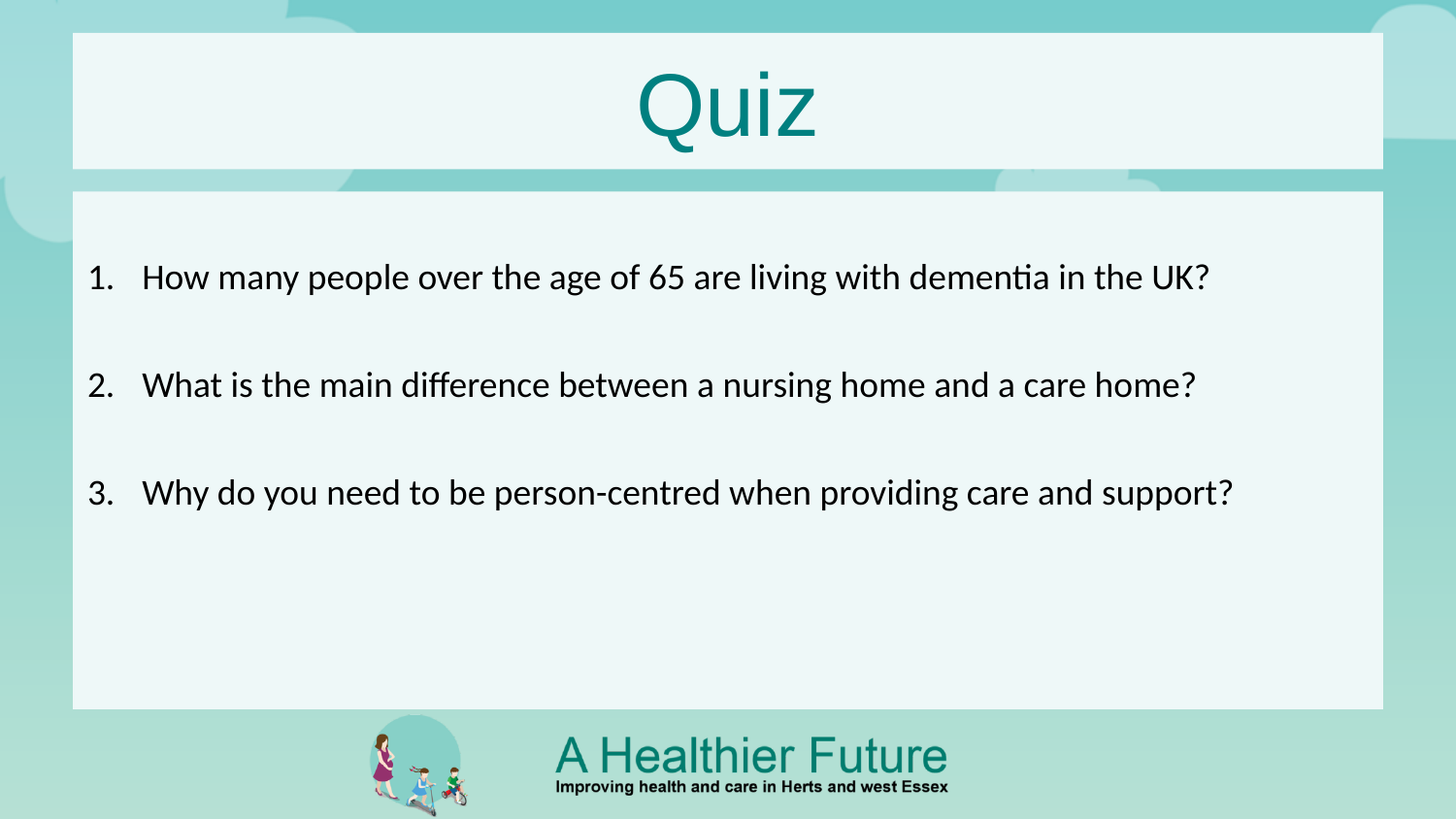

# Quiz

How many people over the age of 65 are living with dementia in the UK?

What is the main difference between a nursing home and a care home?

Why do you need to be person-centred when providing care and support?